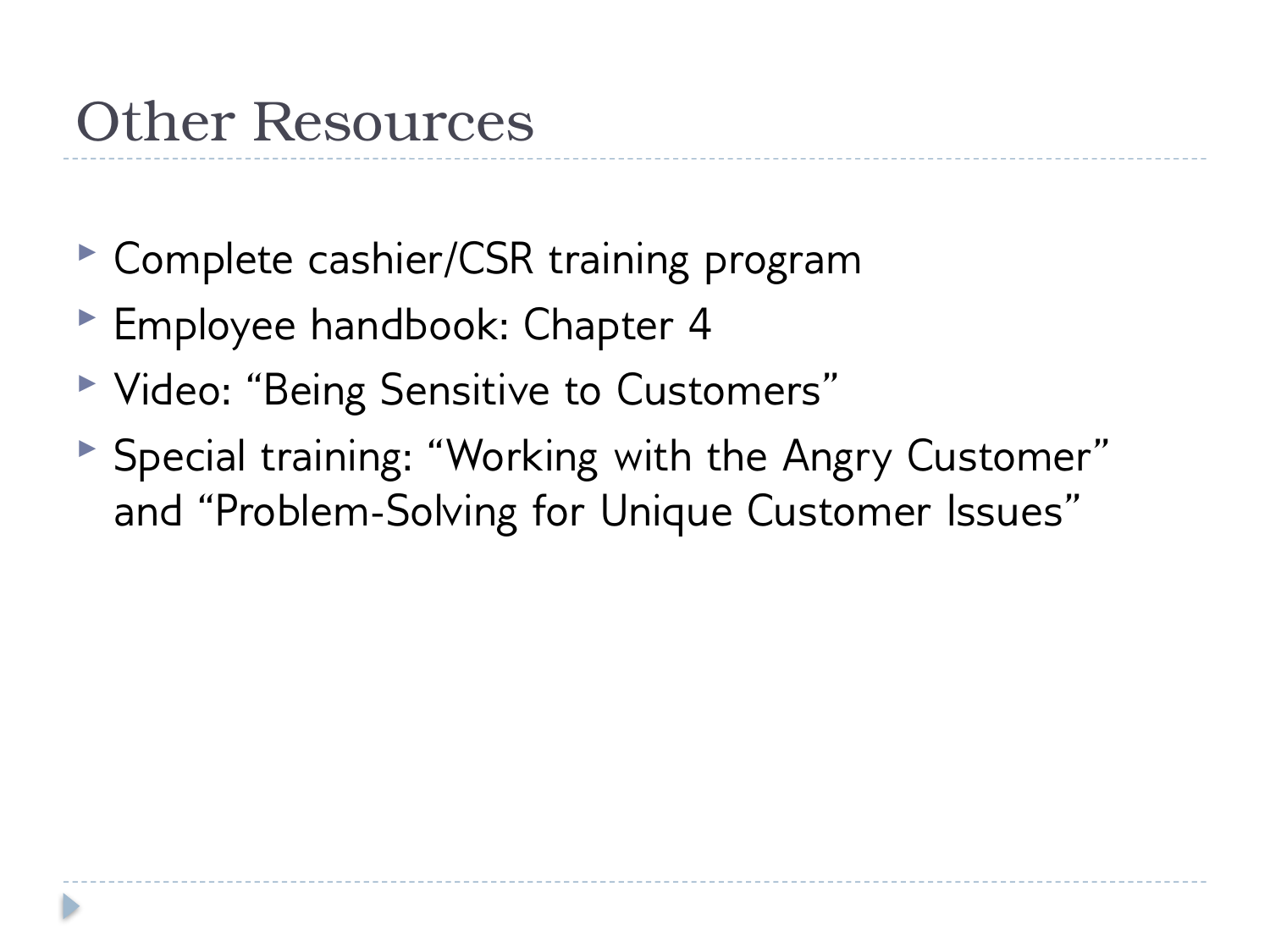

# Other Resources
Complete cashier/CSR training program
Employee handbook: Chapter 4
Video: “Being Sensitive to Customers”
Special training: “Working with the Angry Customer” and “Problem-Solving for Unique Customer Issues”